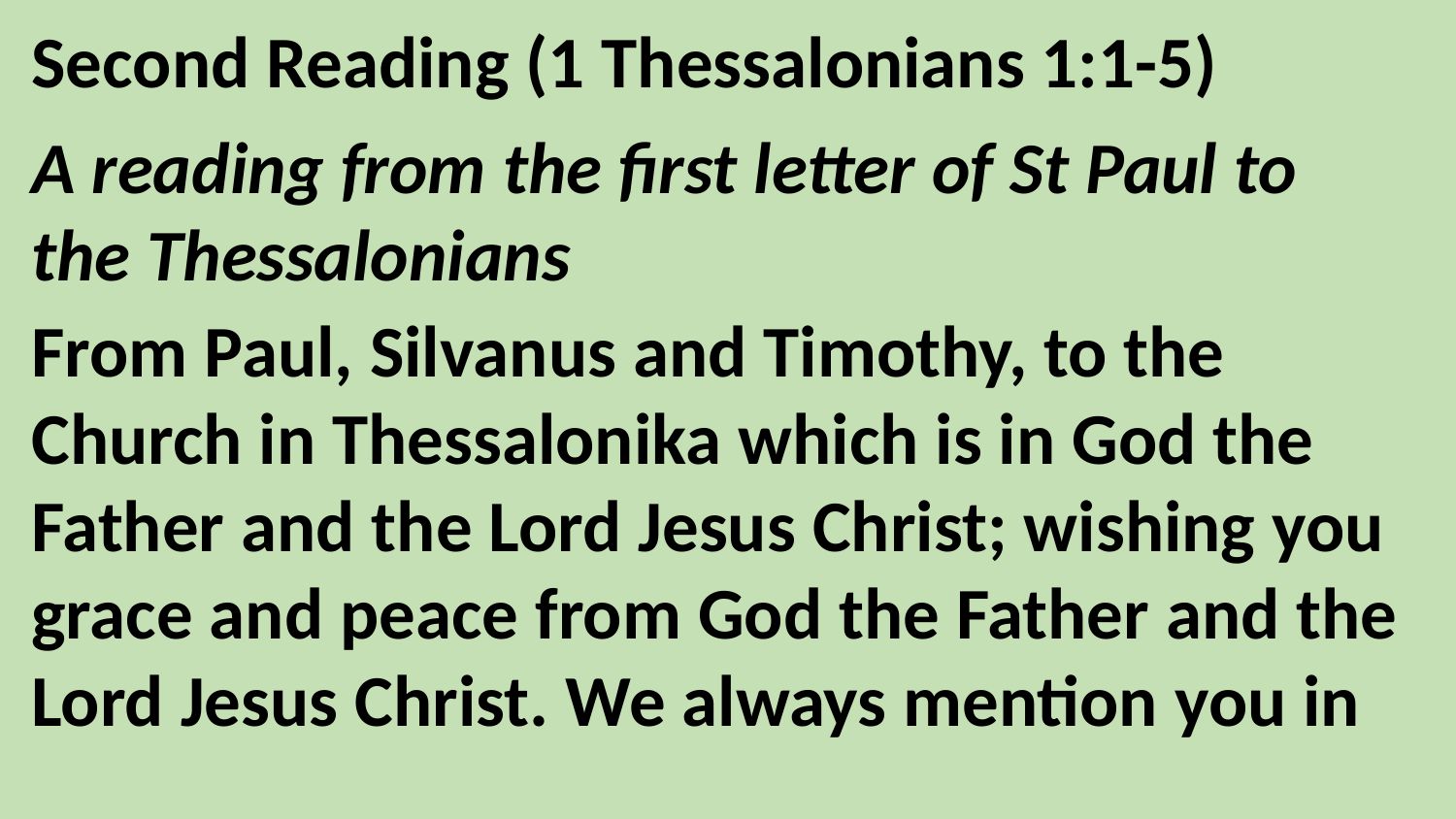

Second Reading (1 Thessalonians 1:1-5)
A reading from the first letter of St Paul to the Thessalonians
From Paul, Silvanus and Timothy, to the Church in Thessalonika which is in God the Father and the Lord Jesus Christ; wishing you grace and peace from God the Father and the Lord Jesus Christ. We always mention you in